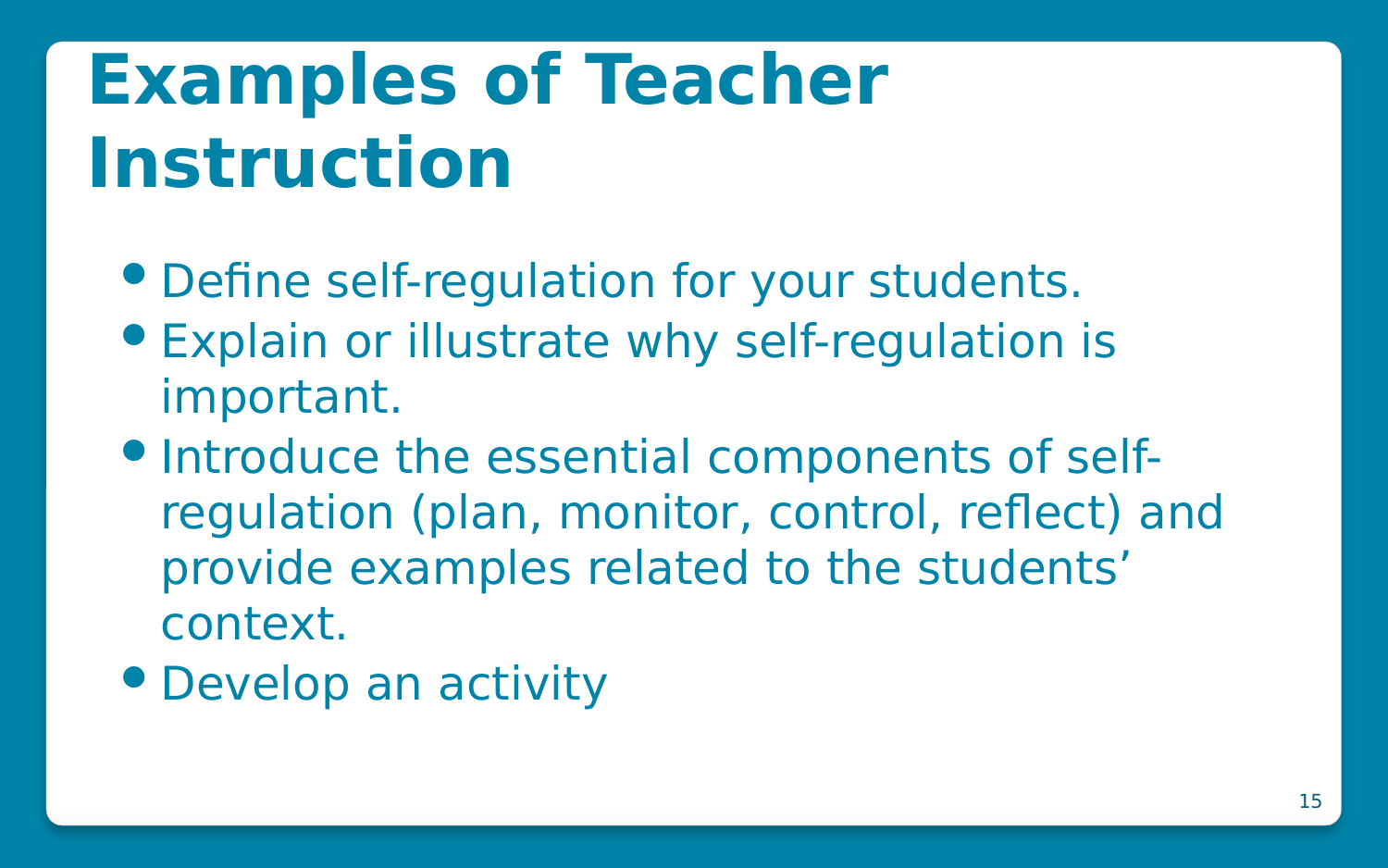

# Examples of Teacher Instruction
Define self-regulation for your students.
Explain or illustrate why self-regulation is important.
Introduce the essential components of self-regulation (plan, monitor, control, reflect) and provide examples related to the students’ context.
Develop an activity

15